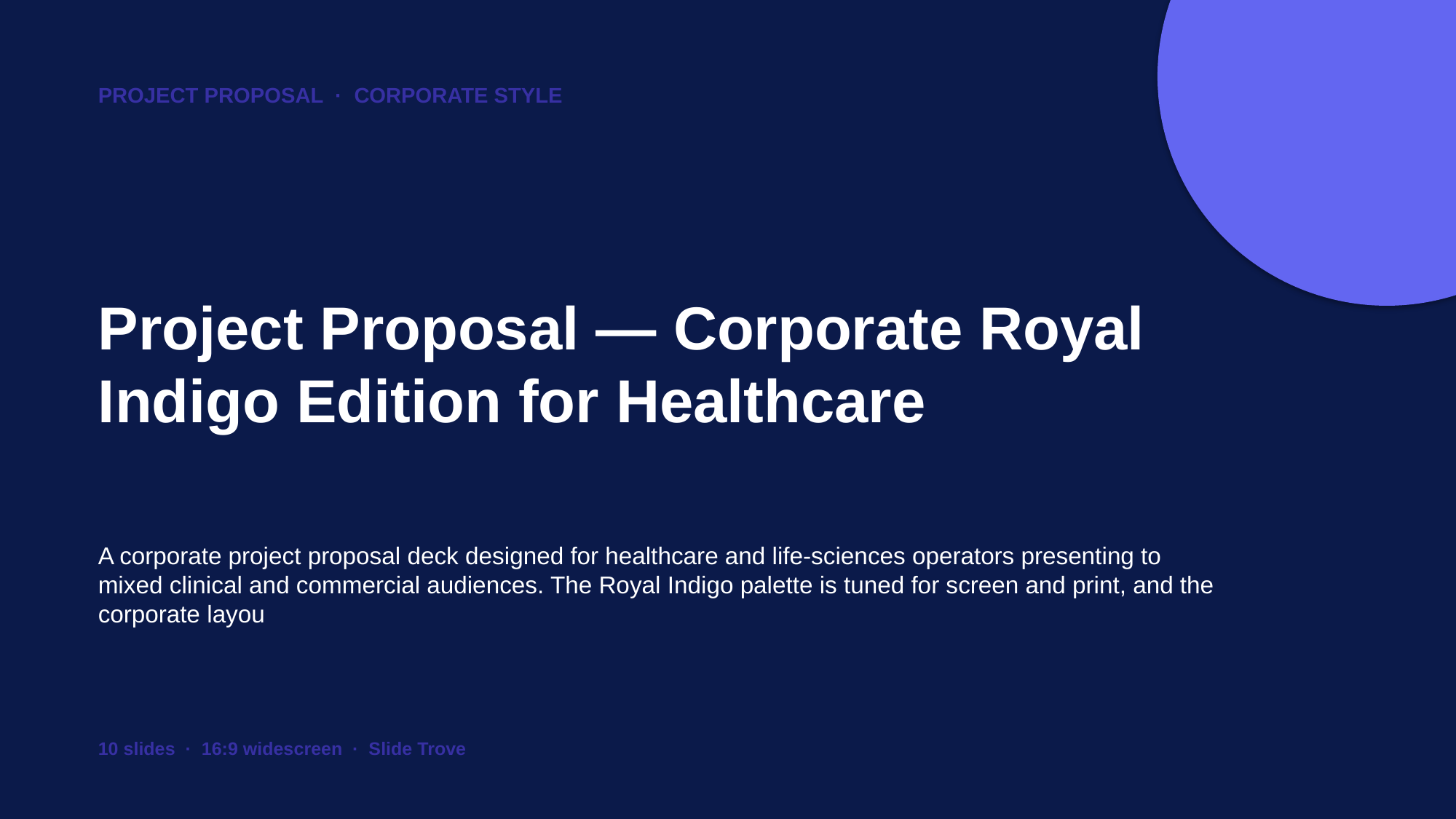

PROJECT PROPOSAL  ·  CORPORATE STYLE
Project Proposal — Corporate Royal Indigo Edition for Healthcare
A corporate project proposal deck designed for healthcare and life-sciences operators presenting to mixed clinical and commercial audiences. The Royal Indigo palette is tuned for screen and print, and the corporate layou
10 slides  ·  16:9 widescreen  ·  Slide Trove